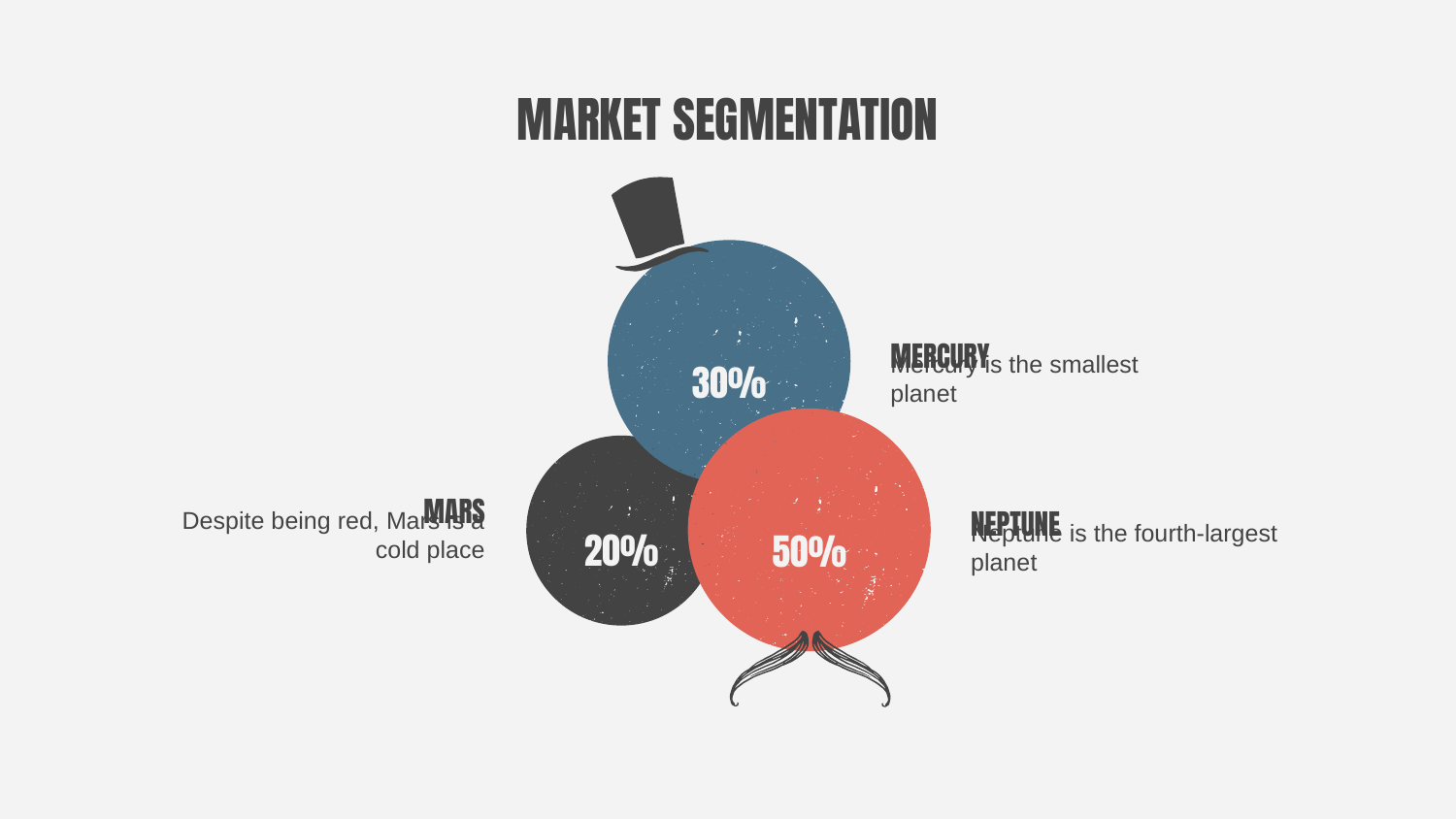

# MARKET SEGMENTATION

MERCURY
30%
Mercury is the smallest planet

MARS

NEPTUNE
20%
50%
Despite being red, Mars is a cold place
Neptune is the fourth-largest planet